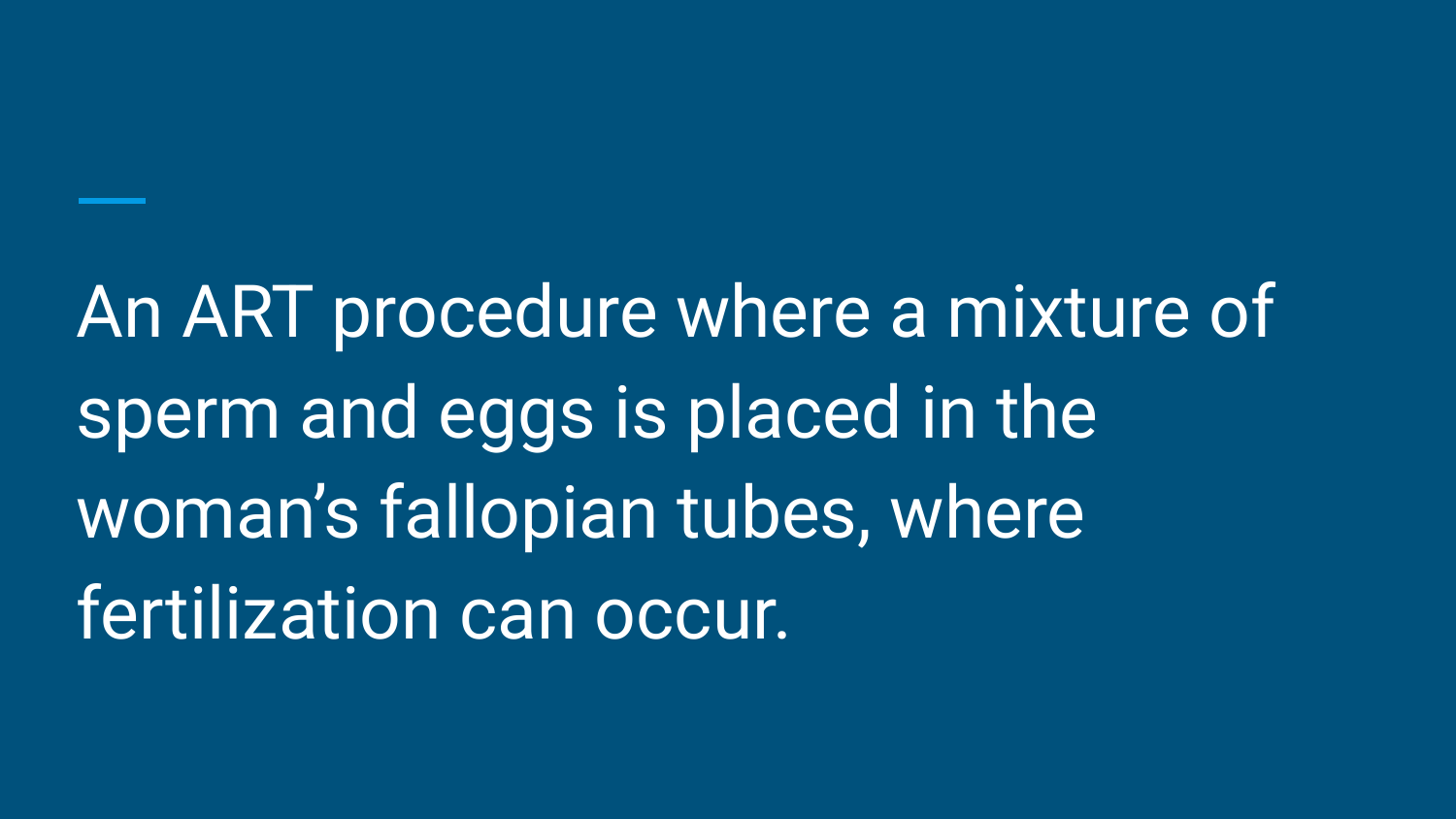

#
An ART procedure where a mixture of sperm and eggs is placed in the woman’s fallopian tubes, where fertilization can occur.